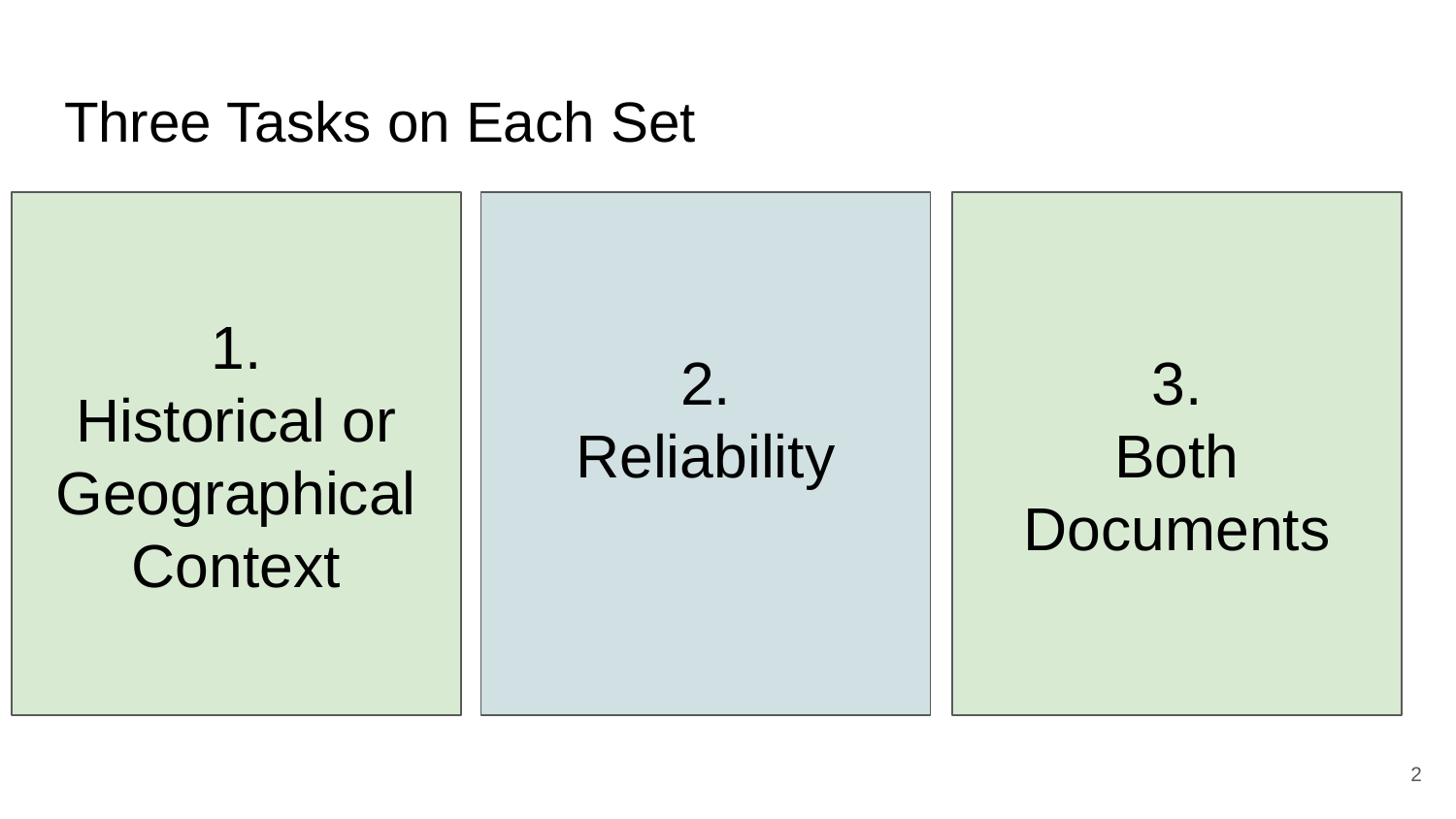

# Three Tasks on Each Set
1.
Historical or Geographical Context
2.
Reliability

3.
Both Documents
2